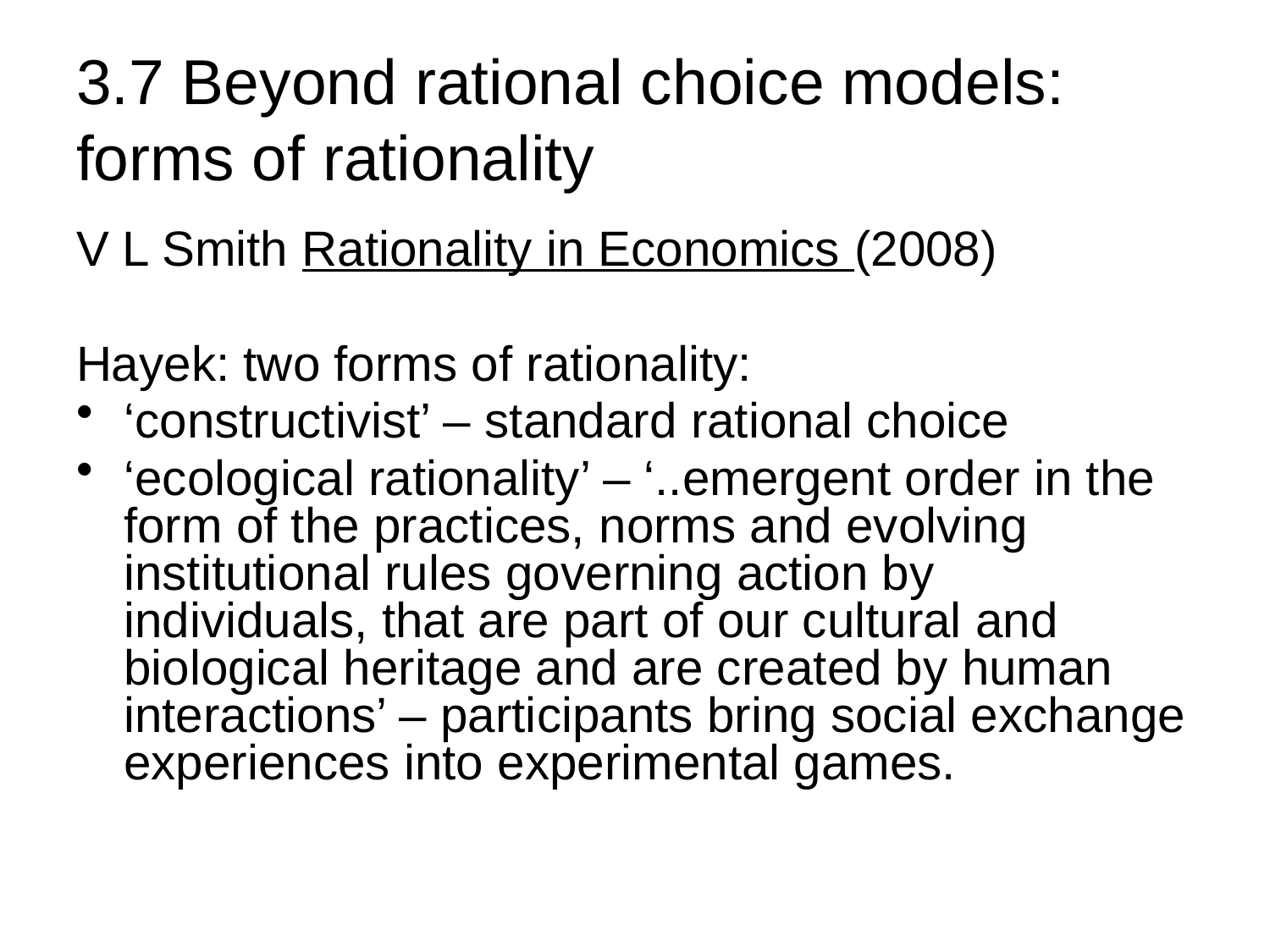

# 3.7 Beyond rational choice models: forms of rationality
V L Smith Rationality in Economics (2008)

Hayek: two forms of rationality:
‘constructivist’ – standard rational choice
‘ecological rationality’ – ‘..emergent order in the form of the practices, norms and evolving institutional rules governing action by individuals, that are part of our cultural and biological heritage and are created by human interactions’ – participants bring social exchange experiences into experimental games.